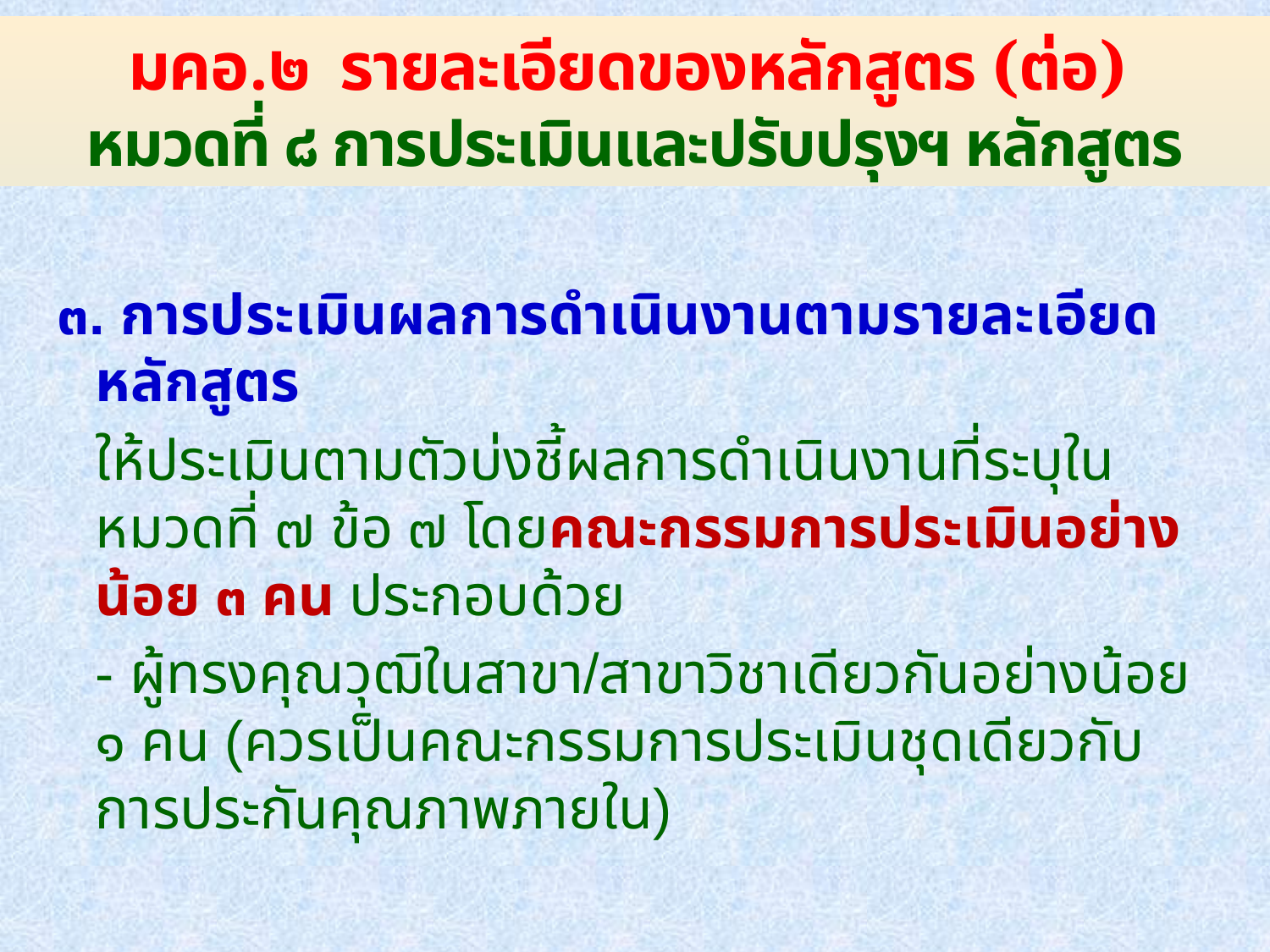

# มคอ.๒  รายละเอียดของหลักสูตร (ต่อ) หมวดที่ ๘ การประเมินและปรับปรุงฯ หลักสูตร
๓. การประเมินผลการดำเนินงานตามรายละเอียดหลักสูตร
	ให้ประเมินตามตัวบ่งชี้ผลการดำเนินงานที่ระบุในหมวดที่ ๗ ข้อ ๗ โดยคณะกรรมการประเมินอย่างน้อย ๓ คน ประกอบด้วย
	- ผู้ทรงคุณวุฒิในสาขา/สาขาวิชาเดียวกันอย่างน้อย ๑ คน (ควรเป็นคณะกรรมการประเมินชุดเดียวกับการประกันคุณภาพภายใน)